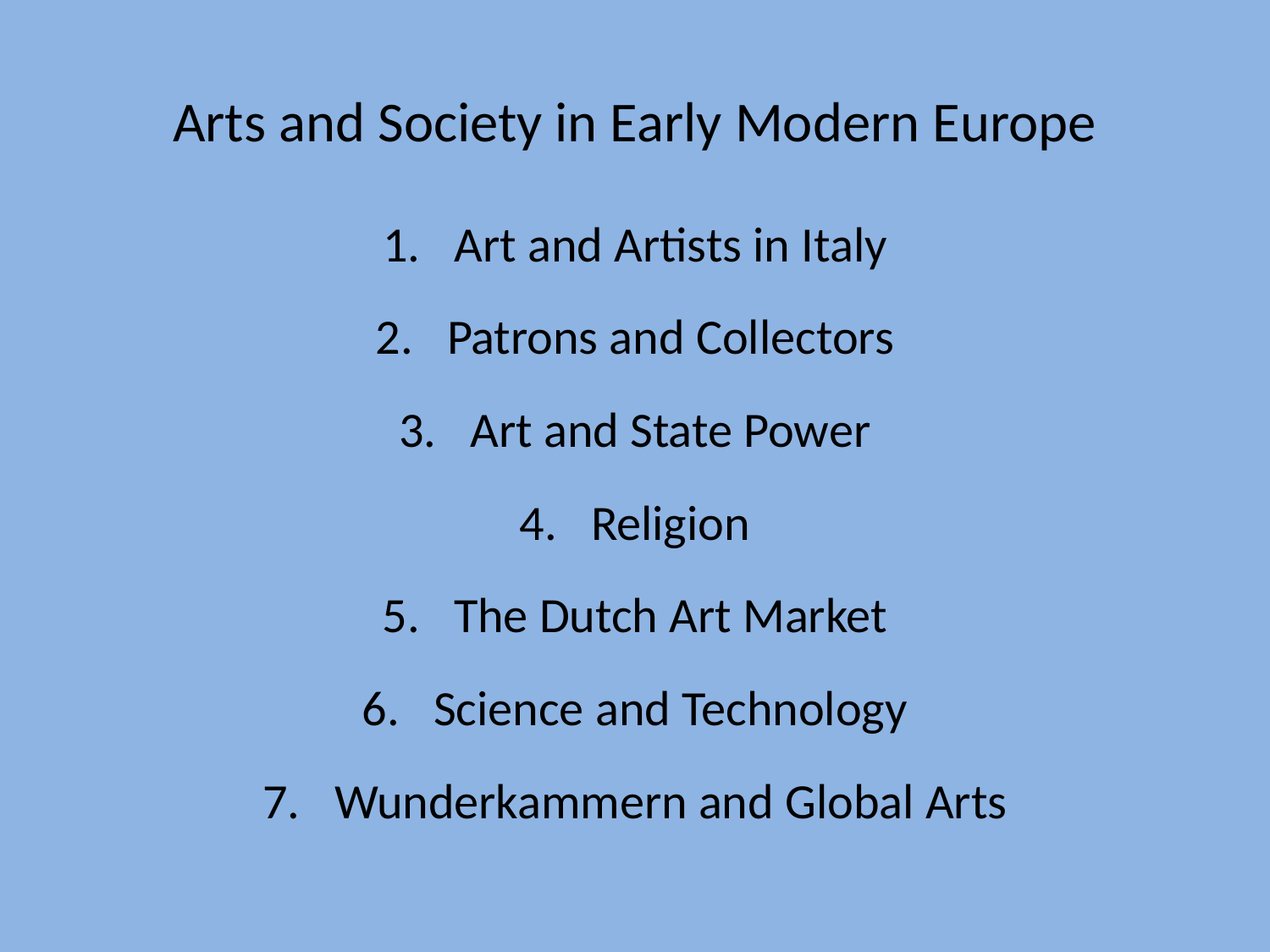

Arts and Society in Early Modern Europe

Art and Artists in Italy
Patrons and Collectors
Art and State Power
Religion
The Dutch Art Market
Science and Technology
Wunderkammern and Global Arts